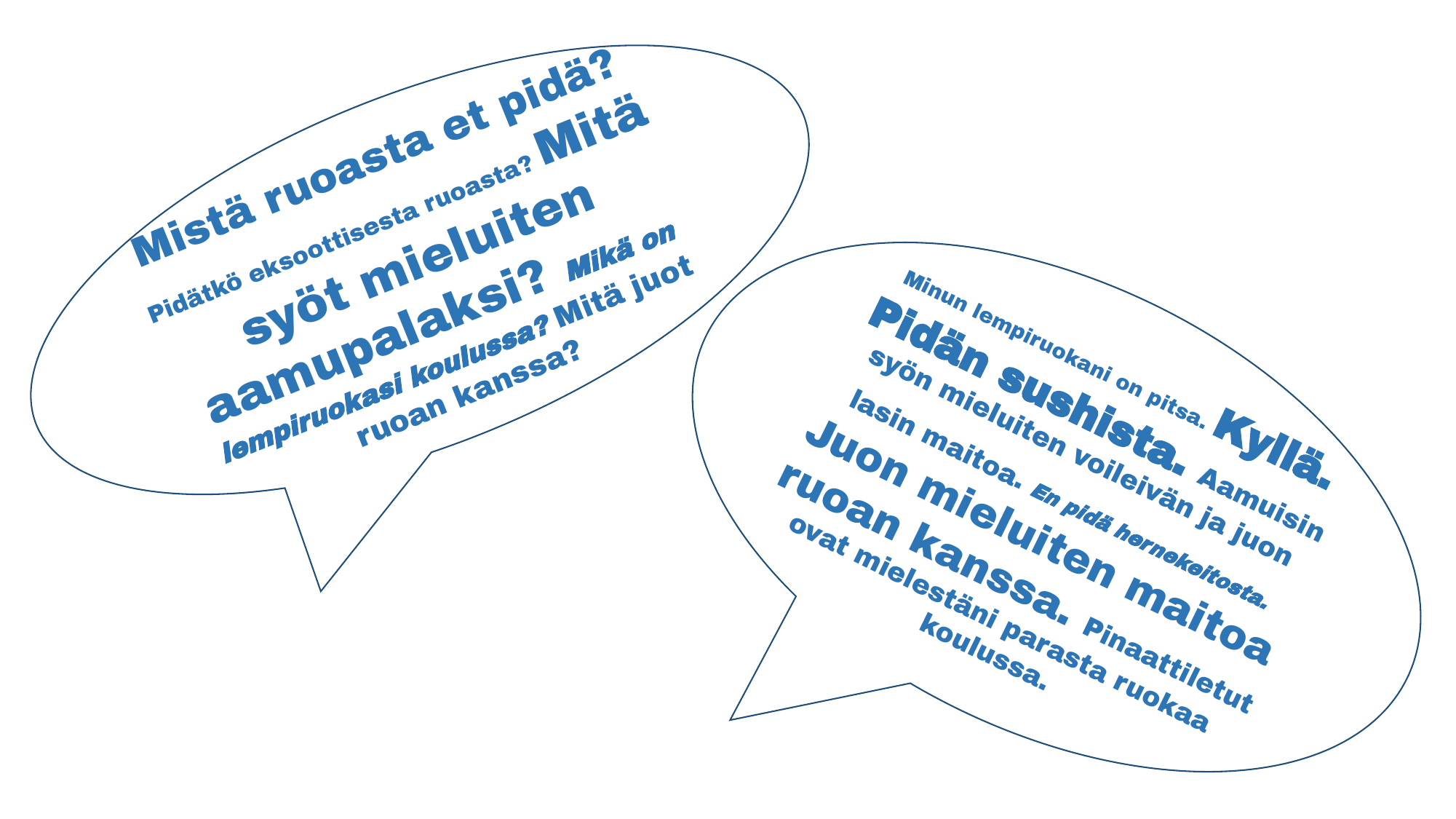

Mistä ruoasta et pidä? Pidätkö eksoottisesta ruoasta? Mitä syöt mieluiten aamupalaksi? Mikä on lempiruokasi koulussa? Mitä juot ruoan kanssa?
Minun lempiruokani on pitsa. Kyllä. Pidän sushista. Aamuisin syön mieluiten voileivän ja juon lasin maitoa. En pidä hernekeitosta. Juon mieluiten maitoa ruoan kanssa. Pinaattiletut ovat mielestäni parasta ruokaa koulussa.